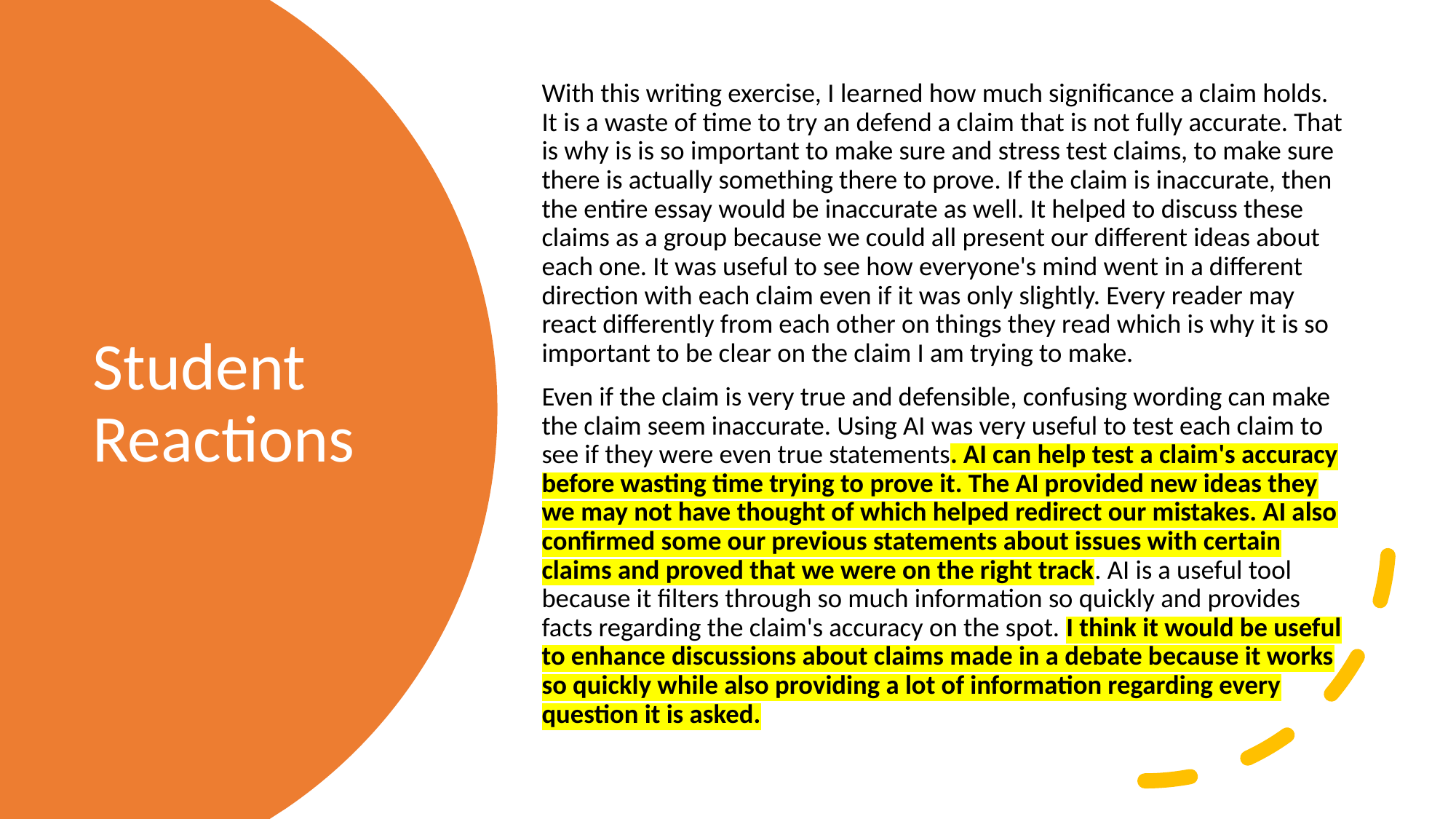

With this writing exercise, I learned how much significance a claim holds. It is a waste of time to try an defend a claim that is not fully accurate. That is why is is so important to make sure and stress test claims, to make sure there is actually something there to prove. If the claim is inaccurate, then the entire essay would be inaccurate as well. It helped to discuss these claims as a group because we could all present our different ideas about each one. It was useful to see how everyone's mind went in a different direction with each claim even if it was only slightly. Every reader may react differently from each other on things they read which is why it is so important to be clear on the claim I am trying to make.
Even if the claim is very true and defensible, confusing wording can make the claim seem inaccurate. Using AI was very useful to test each claim to see if they were even true statements. AI can help test a claim's accuracy before wasting time trying to prove it. The AI provided new ideas they we may not have thought of which helped redirect our mistakes. AI also confirmed some our previous statements about issues with certain claims and proved that we were on the right track. AI is a useful tool because it filters through so much information so quickly and provides facts regarding the claim's accuracy on the spot. I think it would be useful to enhance discussions about claims made in a debate because it works so quickly while also providing a lot of information regarding every question it is asked.
# Student Reactions